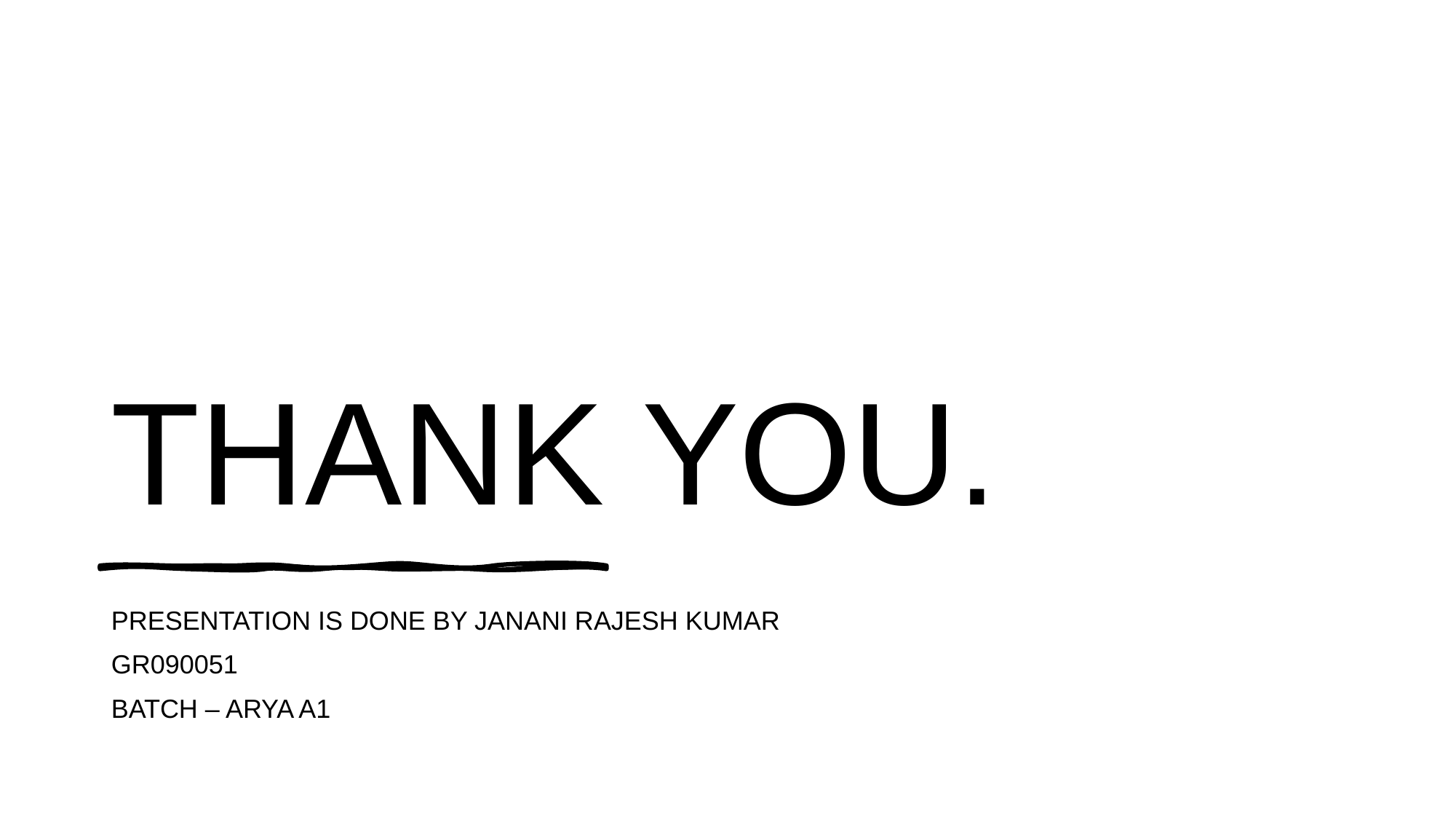

# THANK YOU.
PRESENTATION IS DONE BY JANANI RAJESH KUMAR
GR090051
BATCH – ARYA A1